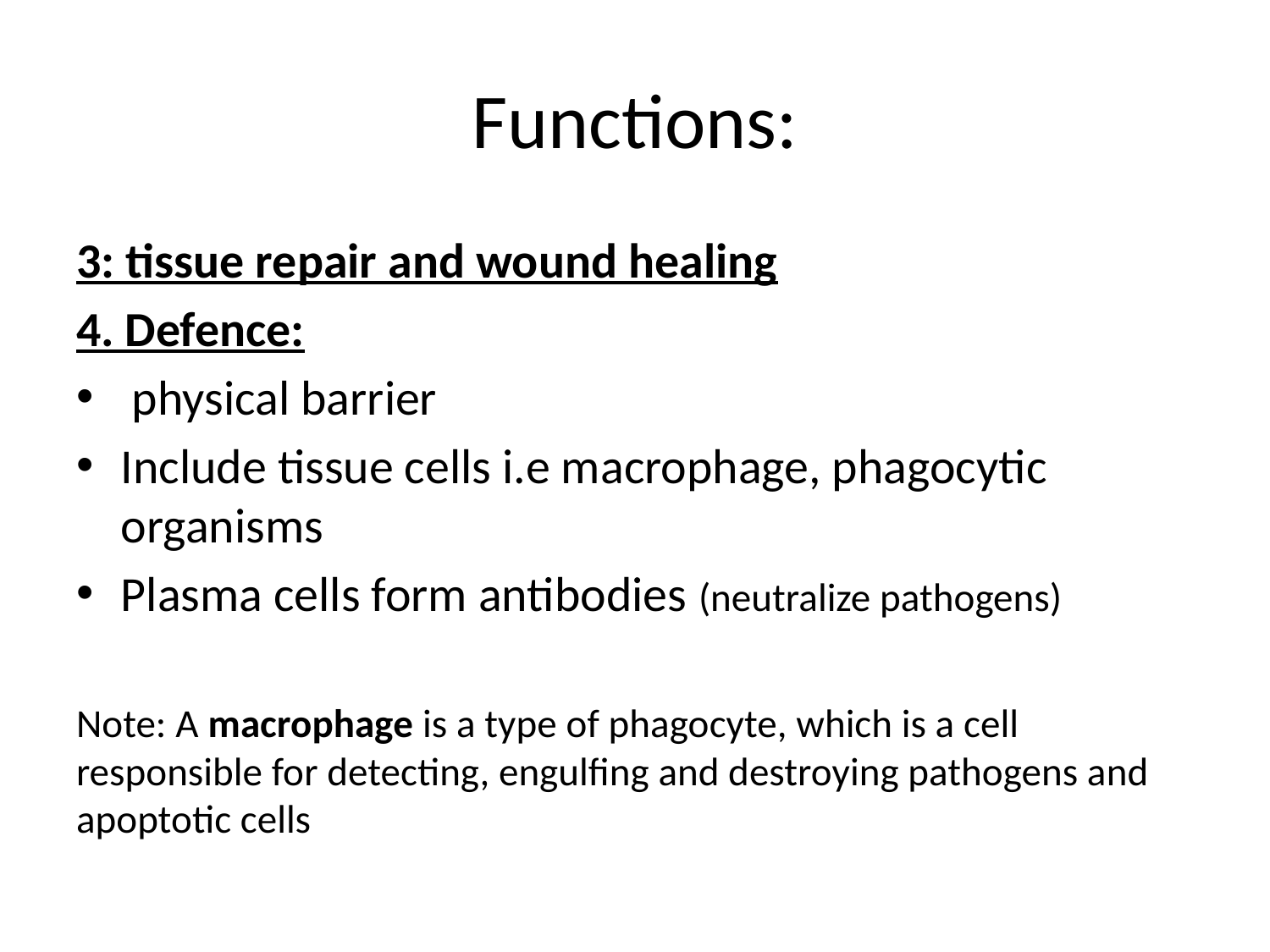

# Functions:
3: tissue repair and wound healing
4. Defence:
 physical barrier
Include tissue cells i.e macrophage, phagocytic organisms
Plasma cells form antibodies (neutralize pathogens)

Note: A macrophage is a type of phagocyte, which is a cell responsible for detecting, engulfing and destroying pathogens and apoptotic cells